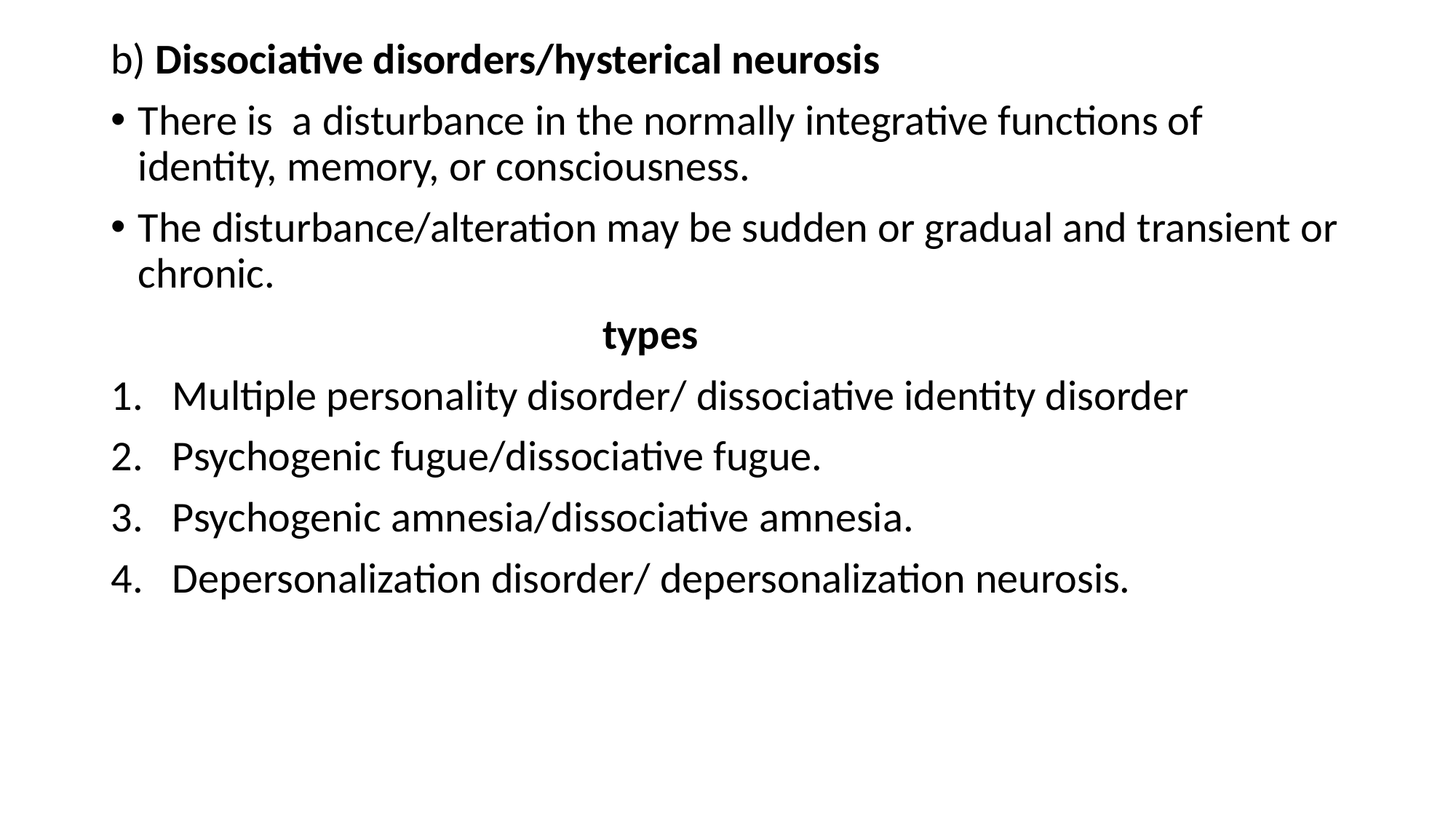

b) Dissociative disorders/hysterical neurosis
There is  a disturbance in the normally integrative functions of identity, memory, or consciousness.
The disturbance/alteration may be sudden or gradual and transient or chronic.
                                                   types
Multiple personality disorder/ dissociative identity disorder
Psychogenic fugue/dissociative fugue.
Psychogenic amnesia/dissociative amnesia.
Depersonalization disorder/ depersonalization neurosis.